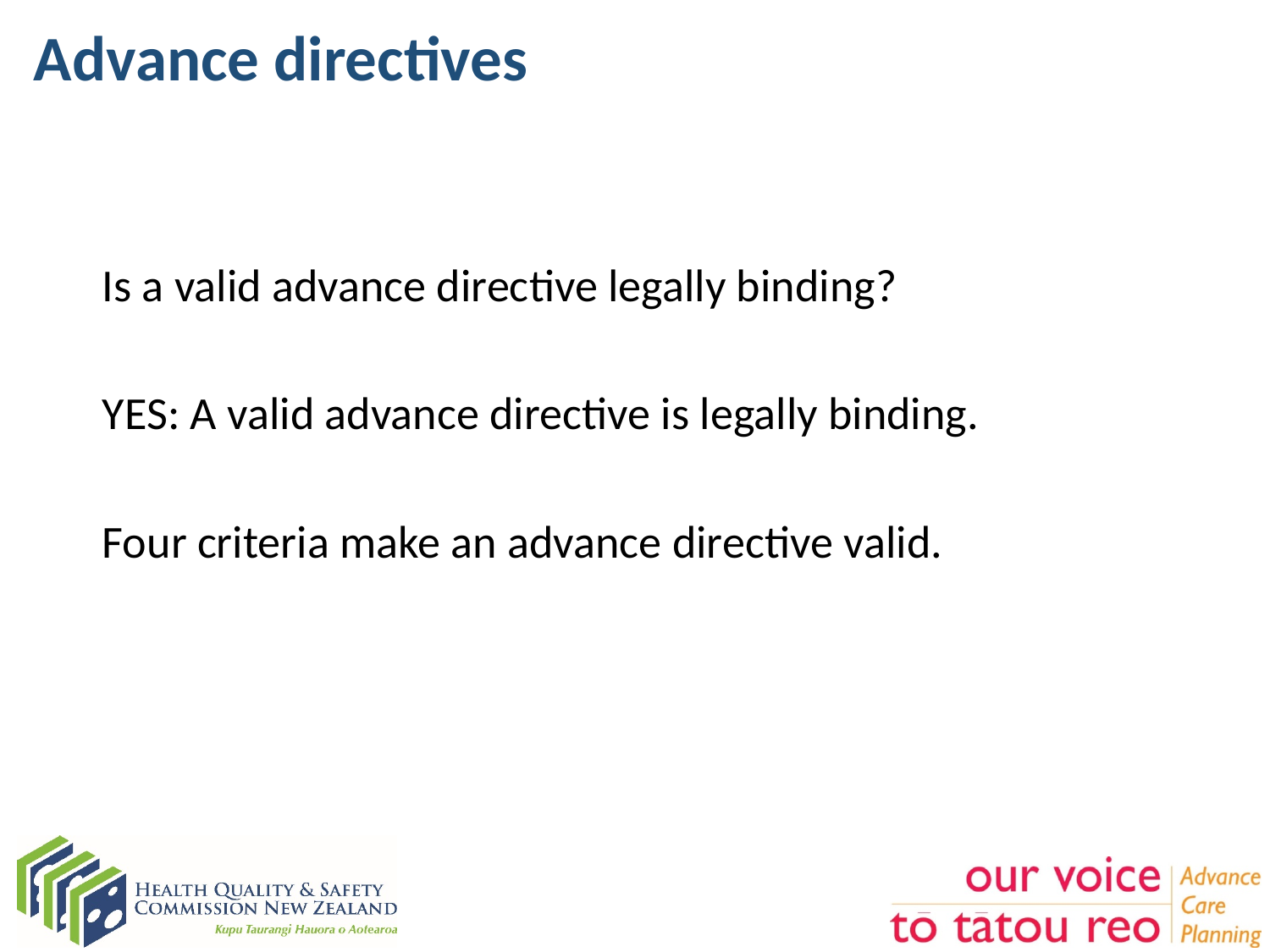

# Advance directives
Is a valid advance directive legally binding?

YES: A valid advance directive is legally binding.

Four criteria make an advance directive valid.